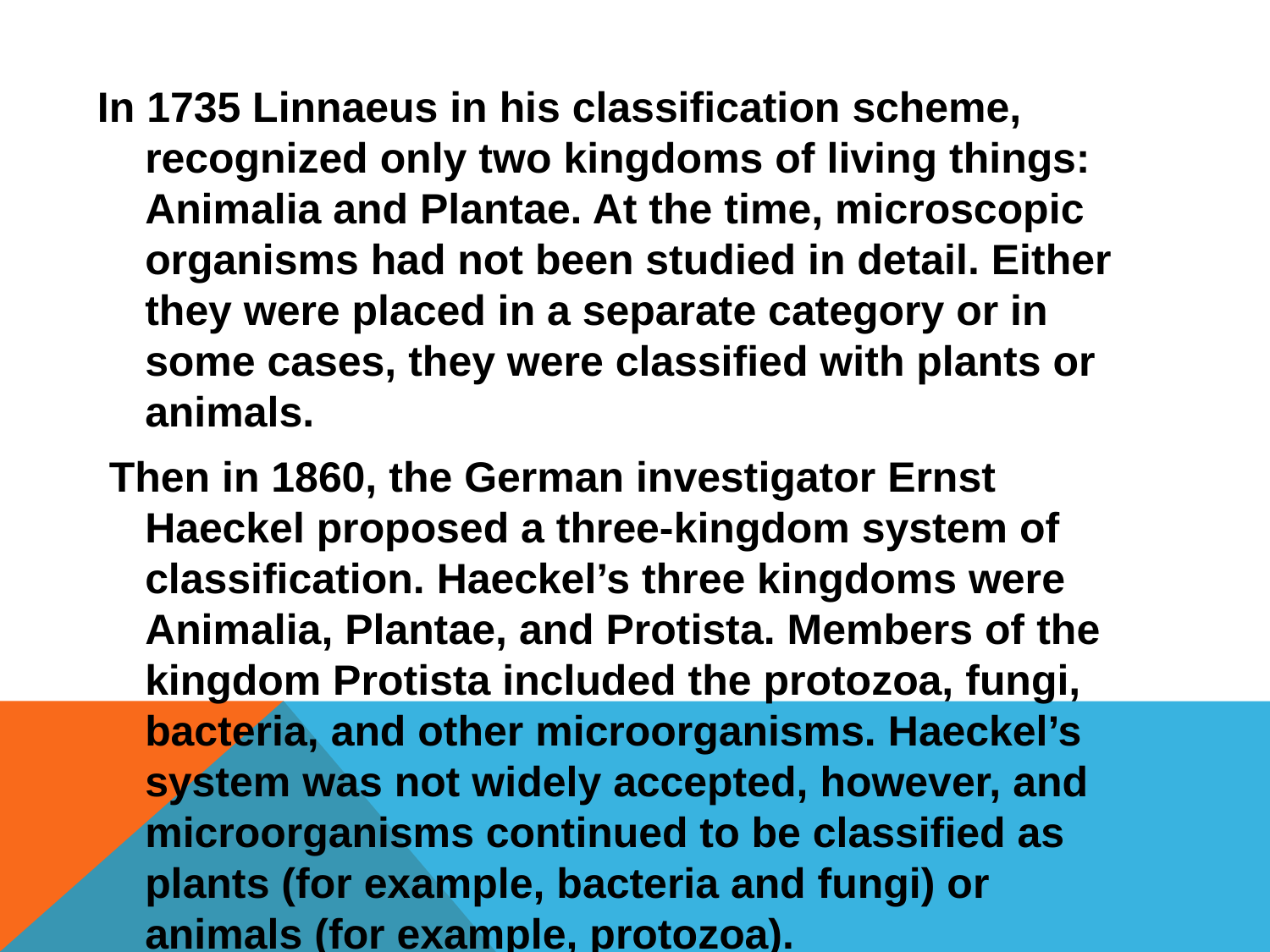

In 1735 Linnaeus in his classification scheme, recognized only two kingdoms of living things: Animalia and Plantae. At the time, microscopic organisms had not been studied in detail. Either they were placed in a separate category or in some cases, they were classified with plants or animals.
 Then in 1860, the German investigator Ernst Haeckel proposed a three-kingdom system of classification. Haeckel’s three kingdoms were Animalia, Plantae, and Protista. Members of the kingdom Protista included the protozoa, fungi, bacteria, and other microorganisms. Haeckel’s system was not widely accepted, however, and microorganisms continued to be classified as plants (for example, bacteria and fungi) or animals (for example, protozoa).